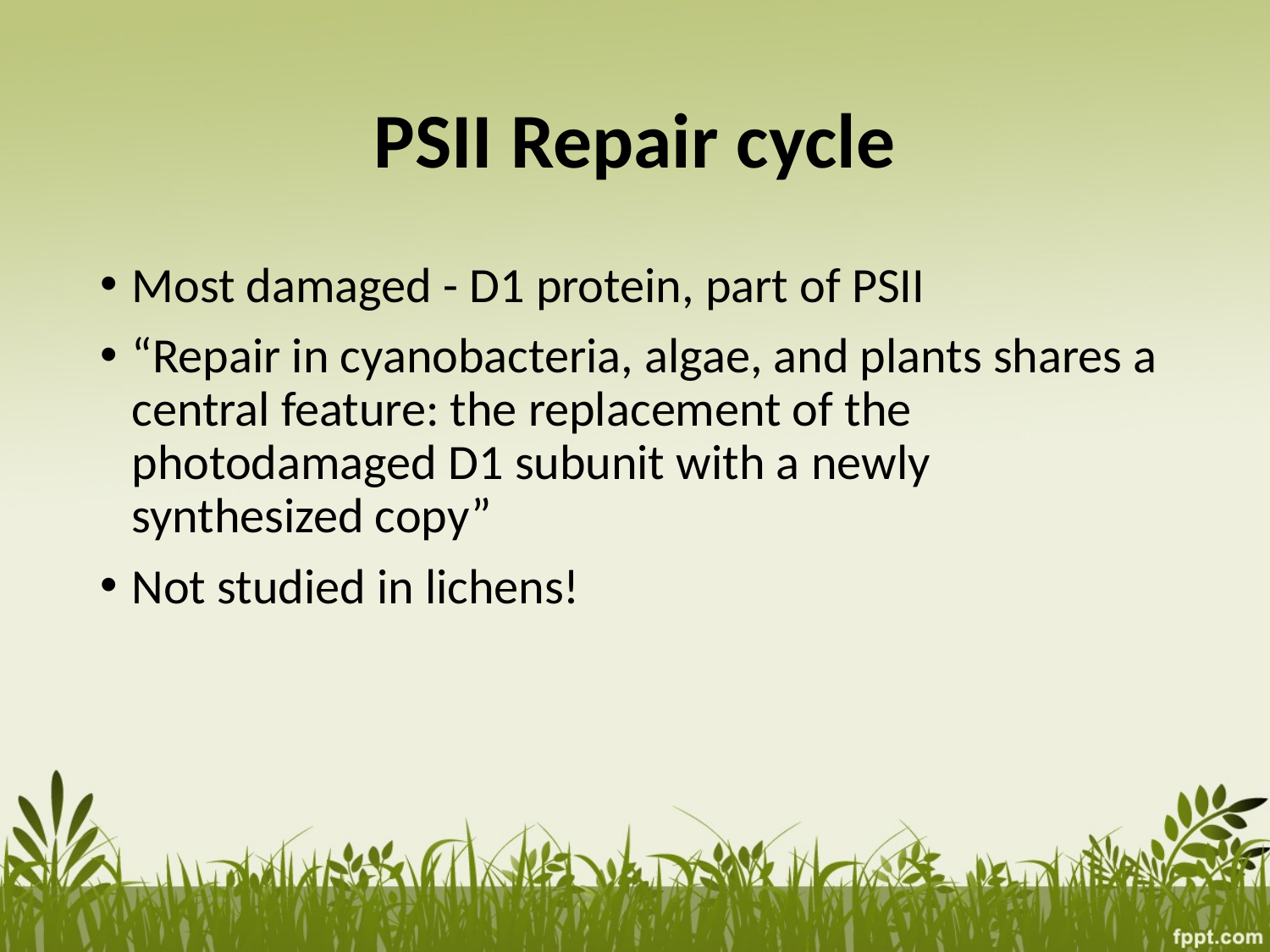

# PSII Repair cycle
Most damaged - D1 protein, part of PSII
“Repair in cyanobacteria, algae, and plants shares a central feature: the replacement of the photodamaged D1 subunit with a newly synthesized copy”
Not studied in lichens!